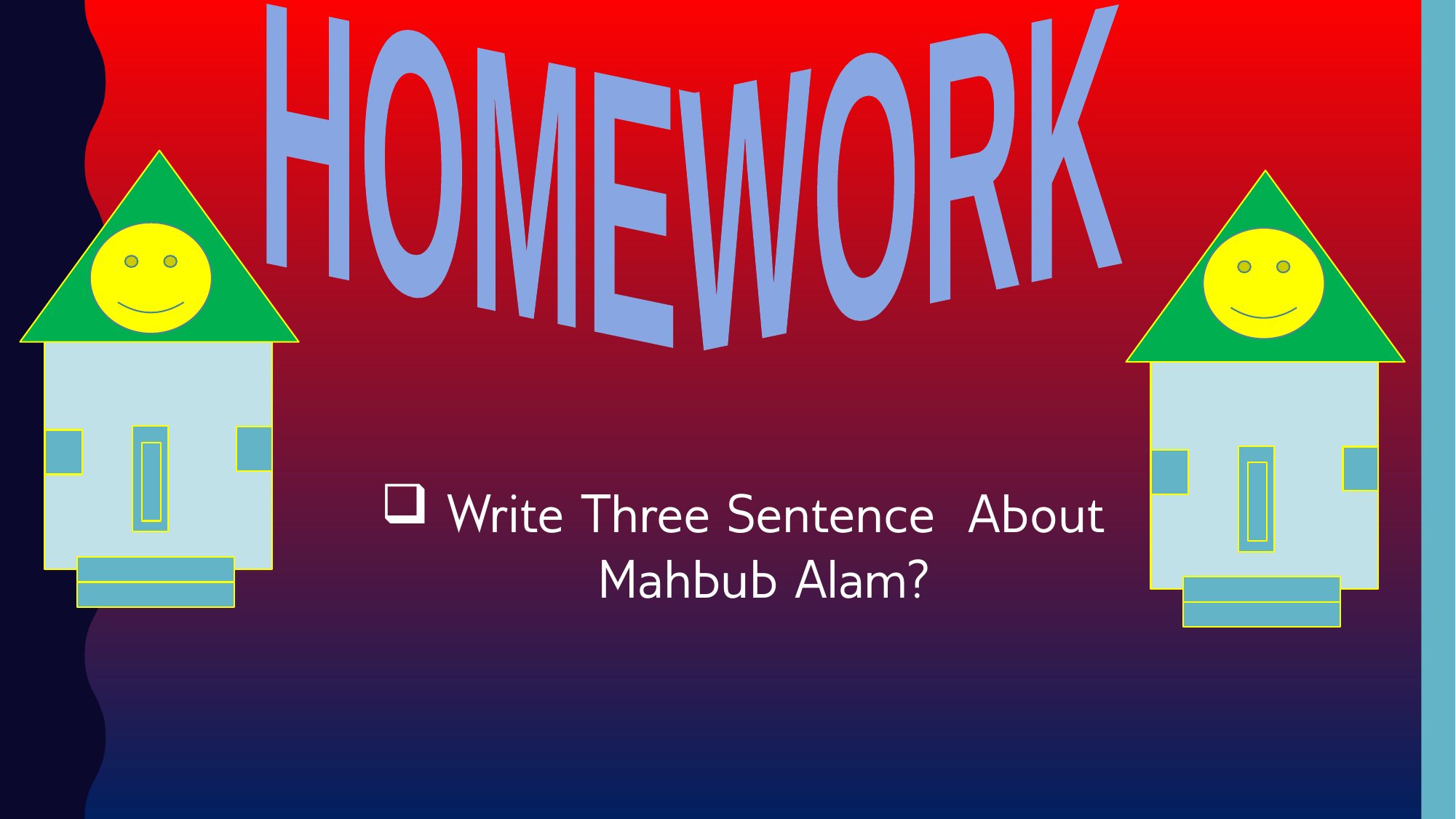

HOMEWORK

 Write Three Sentence  About Mahbub Alam?